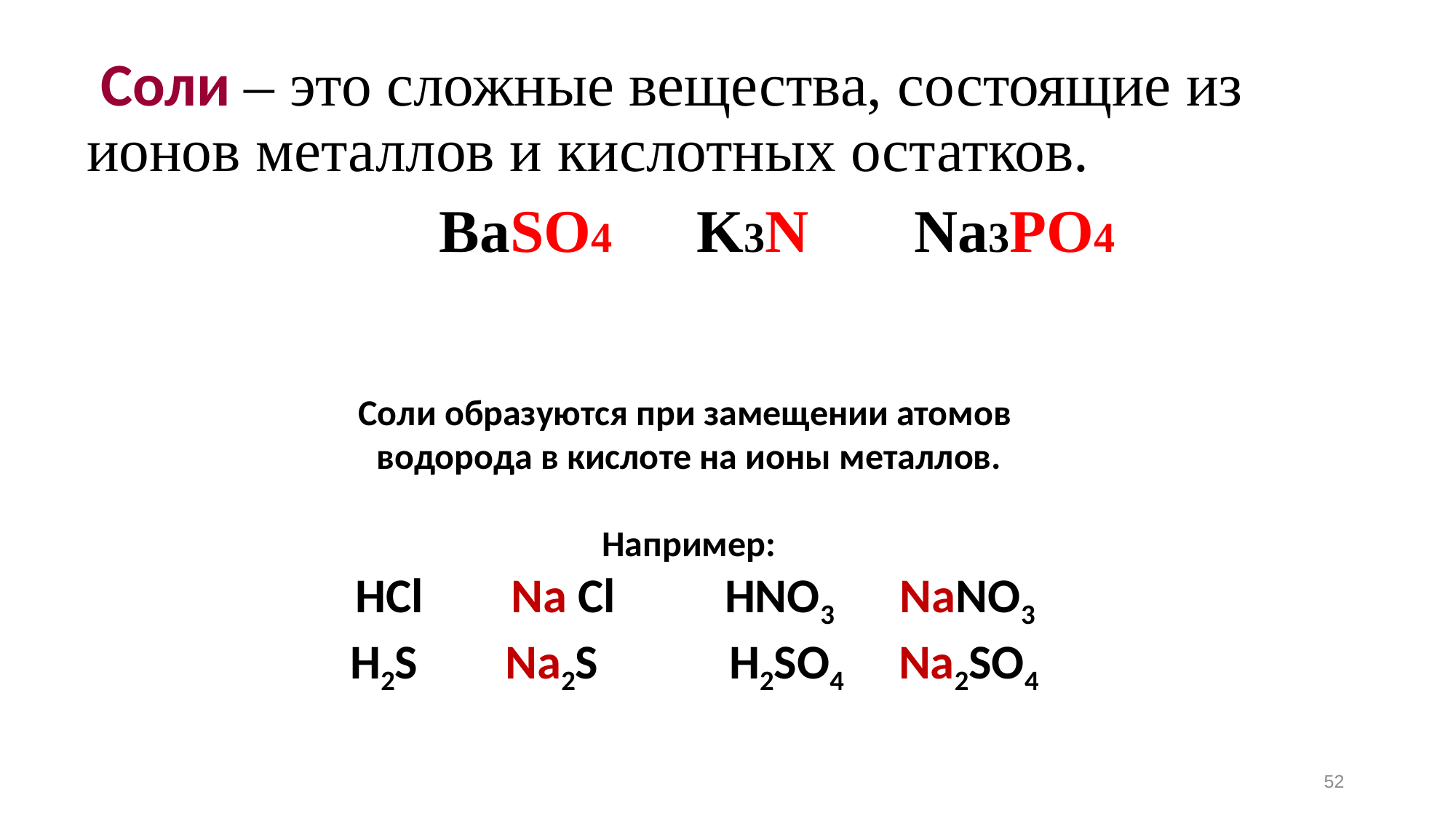

Соли – это сложные вещества, состоящие из ионов металлов и кислотных остатков.
      BaSO4        K3N       Na3PO4
Соли образуются при замещении атомов
водорода в кислоте на ионы металлов.

Например:
  HCl        Na Cl          HNO3      NaNO3
 H2S        Na2S            H2SO4     Na2SO4
52